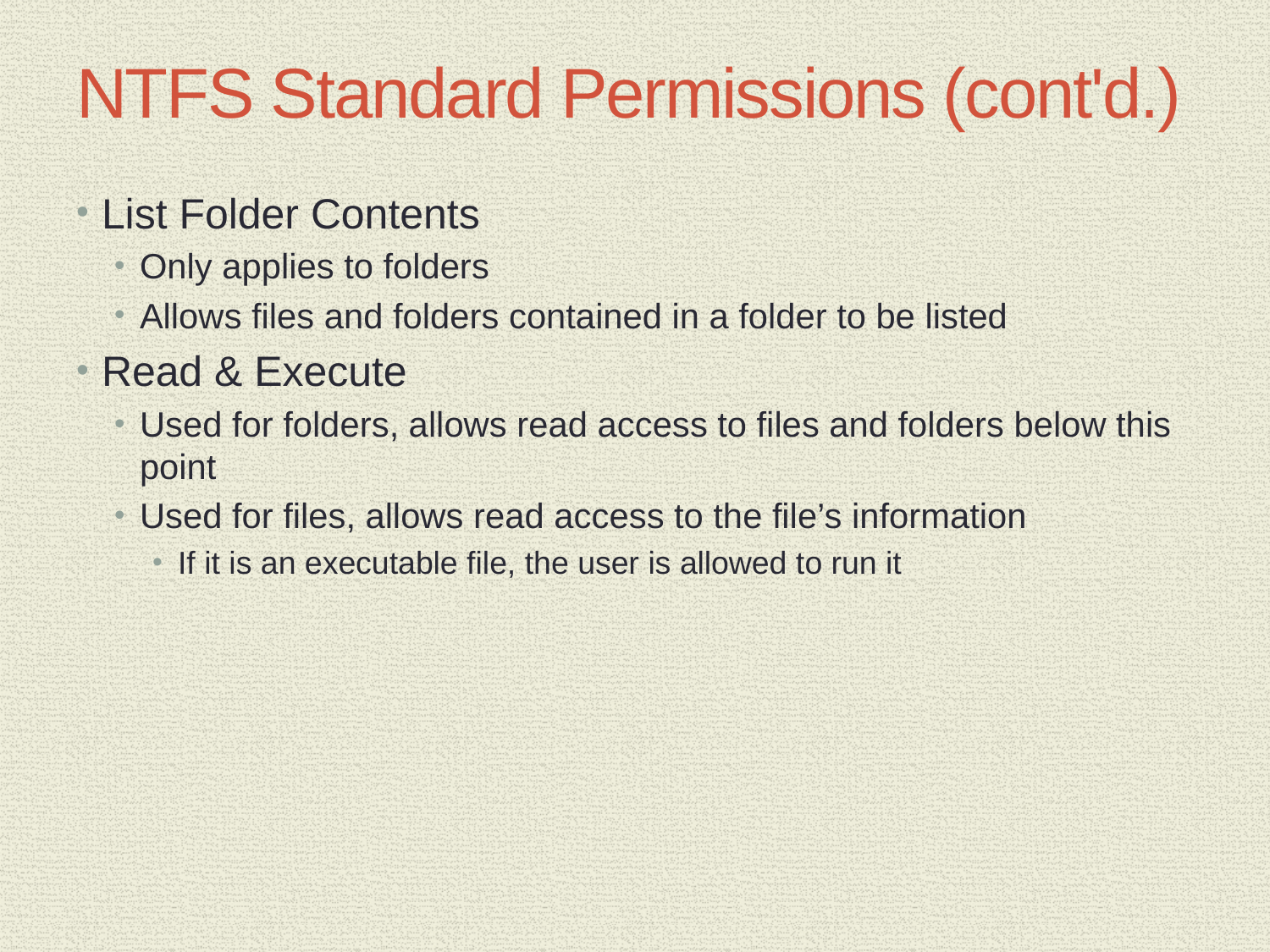

# NTFS Standard Permissions (cont'd.)
List Folder Contents
Only applies to folders
Allows files and folders contained in a folder to be listed
Read & Execute
Used for folders, allows read access to files and folders below this point
Used for files, allows read access to the file’s information
If it is an executable file, the user is allowed to run it